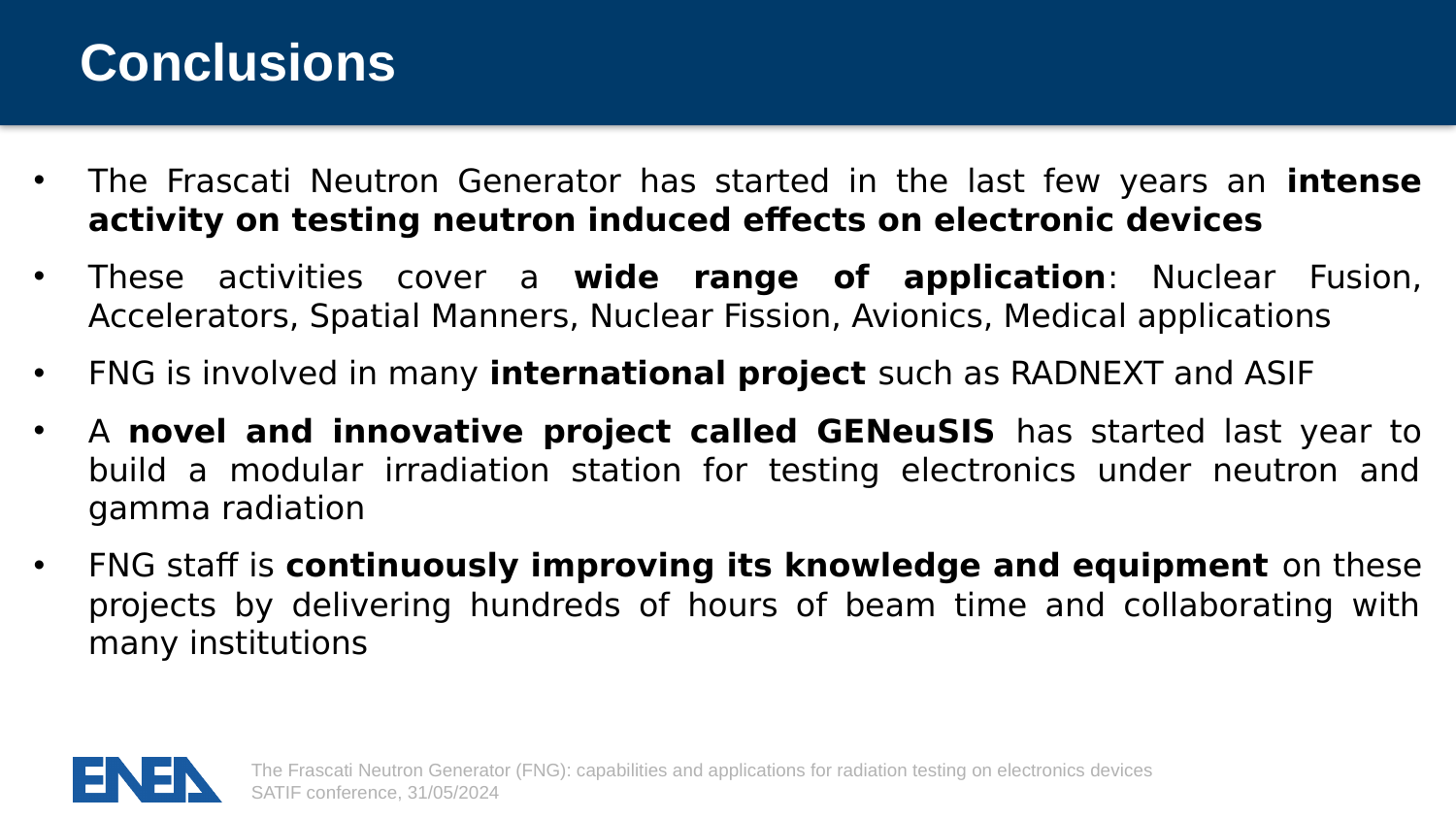

# Conclusions
The Frascati Neutron Generator has started in the last few years an intense activity on testing neutron induced effects on electronic devices
These activities cover a wide range of application: Nuclear Fusion, Accelerators, Spatial Manners, Nuclear Fission, Avionics, Medical applications
FNG is involved in many international project such as RADNEXT and ASIF
A novel and innovative project called GENeuSIS has started last year to build a modular irradiation station for testing electronics under neutron and gamma radiation
FNG staff is continuously improving its knowledge and equipment on these projects by delivering hundreds of hours of beam time and collaborating with many institutions
The Frascati Neutron Generator (FNG): capabilities and applications for radiation testing on electronics devices
SATIF conference, 31/05/2024